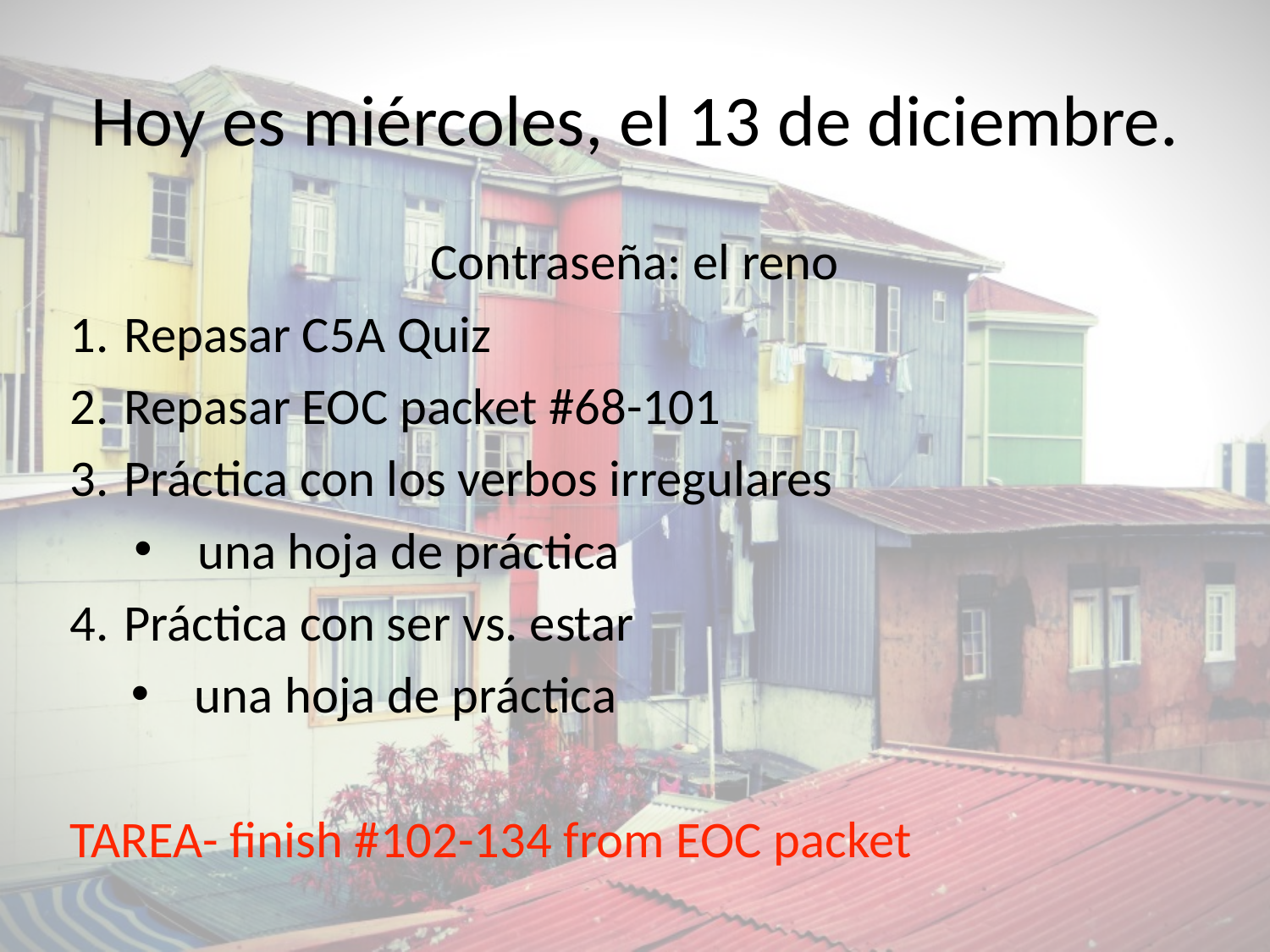

# Hoy es miércoles, el 13 de diciembre.
Contraseña: el reno
Repasar C5A Quiz
Repasar EOC packet #68-101
Práctica con los verbos irregulares
una hoja de práctica
Práctica con ser vs. estar
una hoja de práctica

TAREA- finish #102-134 from EOC packet